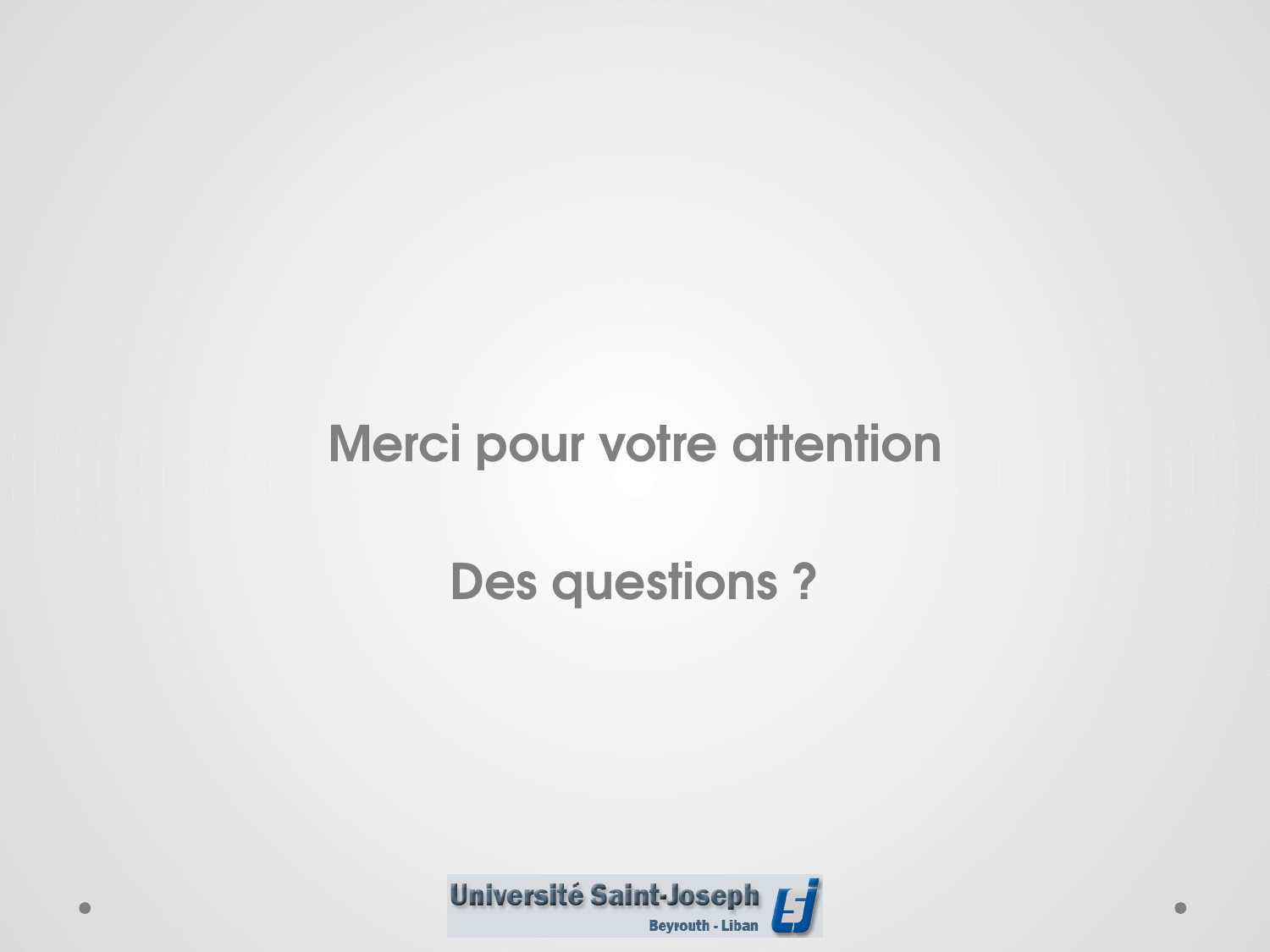

#

Merci pour votre attention

Des questions ?